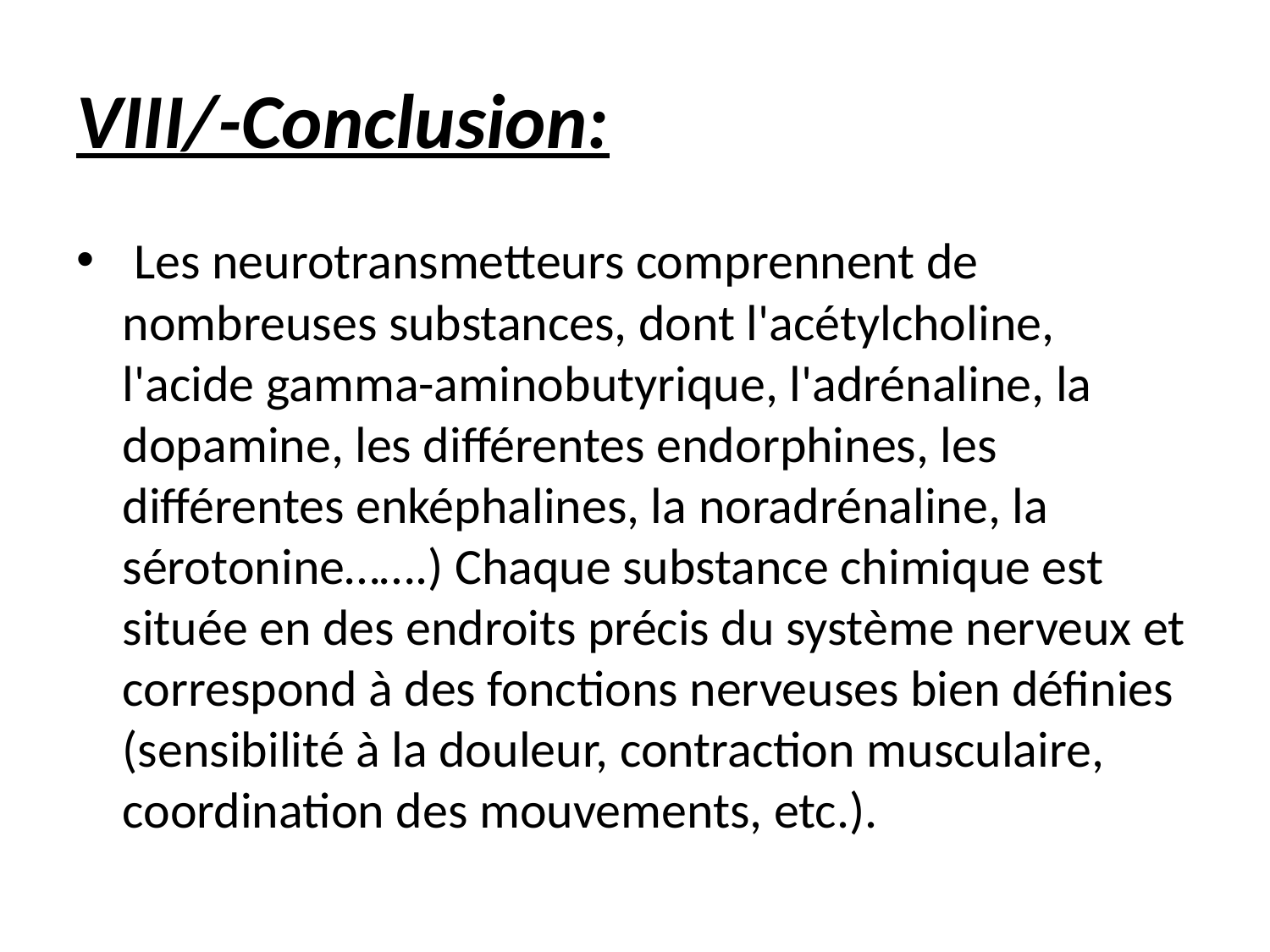

# VIII/-Conclusion:
 Les neurotransmetteurs comprennent de nombreuses substances, dont l'acétylcholine, l'acide gamma-aminobutyrique, l'adrénaline, la dopamine, les différentes endorphines, les différentes enképhalines, la noradrénaline, la sérotonine…….) Chaque substance chimique est située en des endroits précis du système nerveux et correspond à des fonctions nerveuses bien définies (sensibilité à la douleur, contraction musculaire, coordination des mouvements, etc.).